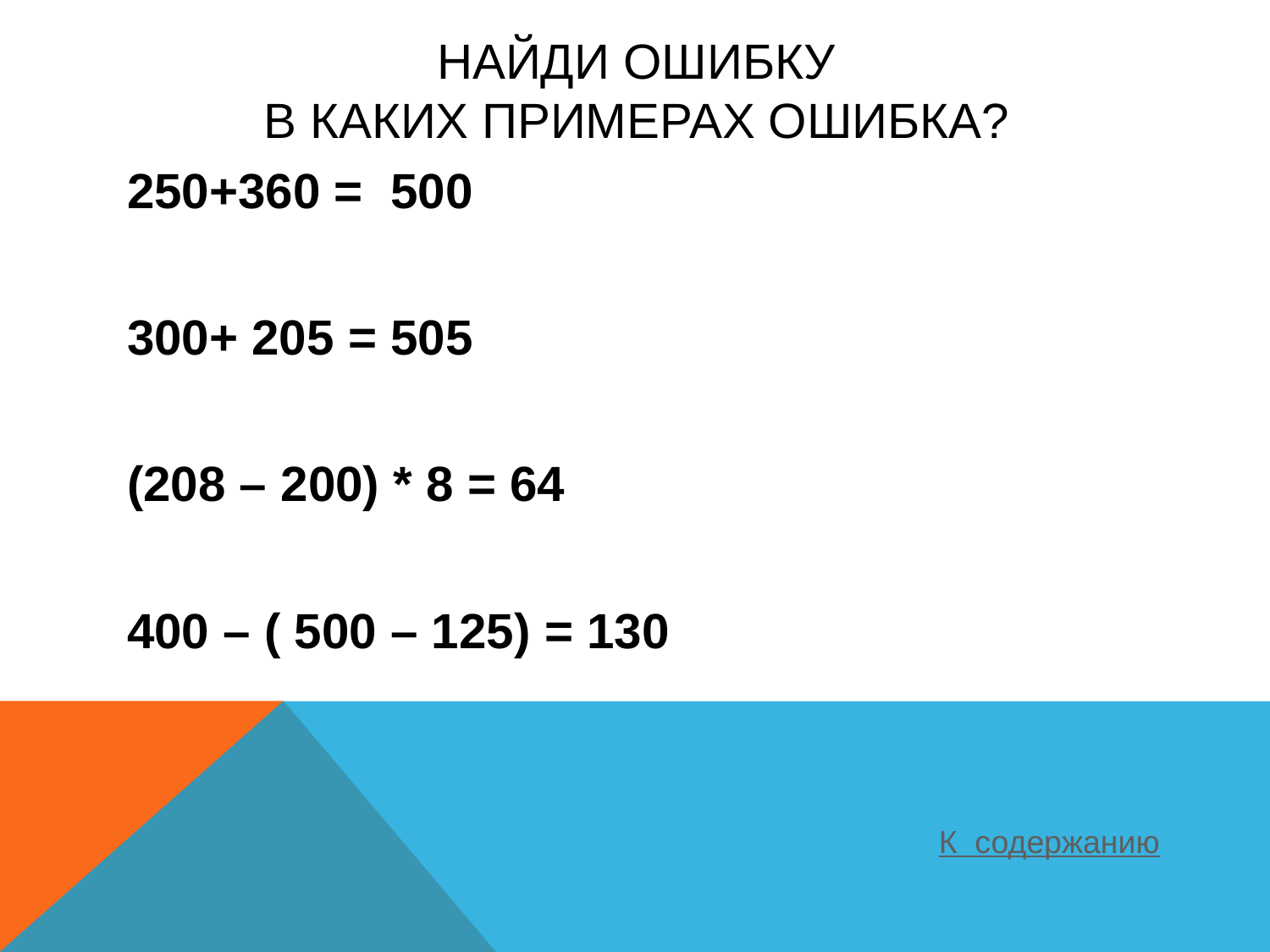

# Найди ошибку В каких примерах ошибка?
250+360 =  500

300+ 205 = 505

(208 – 200) * 8 = 64

400 – ( 500 – 125) = 130
К  содержанию